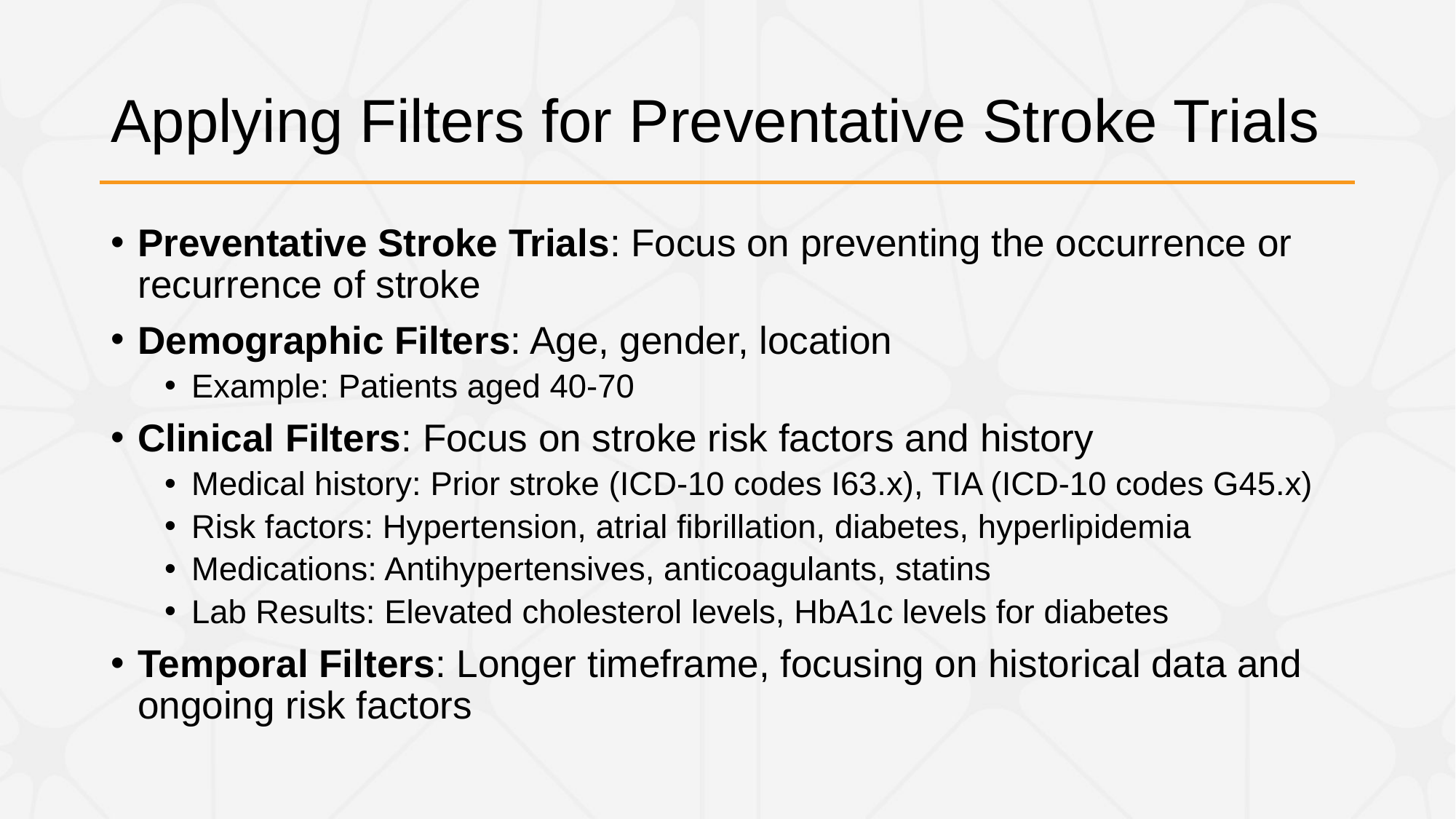

# Applying Filters for Preventative Stroke Trials
Preventative Stroke Trials: Focus on preventing the occurrence or recurrence of stroke
Demographic Filters: Age, gender, location
Example: Patients aged 40-70
Clinical Filters: Focus on stroke risk factors and history
Medical history: Prior stroke (ICD-10 codes I63.x), TIA (ICD-10 codes G45.x)
Risk factors: Hypertension, atrial fibrillation, diabetes, hyperlipidemia
Medications: Antihypertensives, anticoagulants, statins
Lab Results: Elevated cholesterol levels, HbA1c levels for diabetes
Temporal Filters: Longer timeframe, focusing on historical data and ongoing risk factors